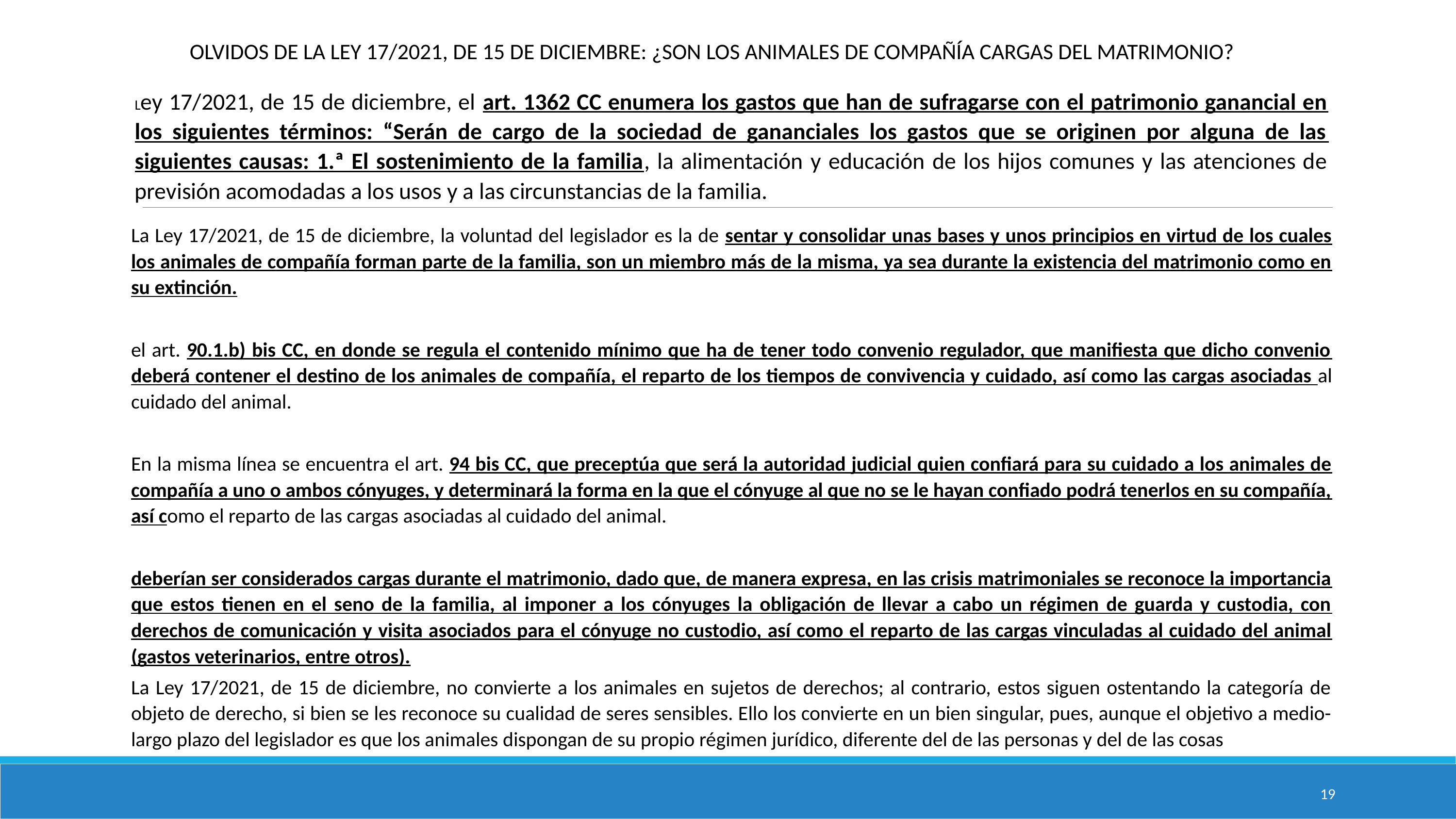

# Ley 17/2021, de 15 de diciembre, el art. 1362 CC enumera los gastos que han de sufragarse con el patrimonio ganancial en los siguientes términos: “Serán de cargo de la sociedad de gananciales los gastos que se originen por alguna de las siguientes causas: 1.ª El sostenimiento de la familia, la alimentación y educación de los hijos comunes y las atenciones de previsión acomodadas a los usos y a las circunstancias de la familia.
OLVIDOS DE LA LEY 17/2021, DE 15 DE DICIEMBRE: ¿SON LOS ANIMALES DE COMPAÑÍA CARGAS DEL MATRIMONIO?
La Ley 17/2021, de 15 de diciembre, la voluntad del legislador es la de sentar y consolidar unas bases y unos principios en virtud de los cuales los animales de compañía forman parte de la familia, son un miembro más de la misma, ya sea durante la existencia del matrimonio como en su extinción.

el art. 90.1.b) bis CC, en donde se regula el contenido mínimo que ha de tener todo convenio regulador, que manifiesta que dicho convenio deberá contener el destino de los animales de compañía, el reparto de los tiempos de convivencia y cuidado, así como las cargas asociadas al cuidado del animal.

En la misma línea se encuentra el art. 94 bis CC, que preceptúa que será la autoridad judicial quien confiará para su cuidado a los animales de compañía a uno o ambos cónyuges, y determinará la forma en la que el cónyuge al que no se le hayan confiado podrá tenerlos en su compañía, así como el reparto de las cargas asociadas al cuidado del animal.

deberían ser considerados cargas durante el matrimonio, dado que, de manera expresa, en las crisis matrimoniales se reconoce la importancia que estos tienen en el seno de la familia, al imponer a los cónyuges la obligación de llevar a cabo un régimen de guarda y custodia, con derechos de comunicación y visita asociados para el cónyuge no custodio, así como el reparto de las cargas vinculadas al cuidado del animal (gastos veterinarios, entre otros).
La Ley 17/2021, de 15 de diciembre, no convierte a los animales en sujetos de derechos; al contrario, estos siguen ostentando la categoría de objeto de derecho, si bien se les reconoce su cualidad de seres sensibles. Ello los convierte en un bien singular, pues, aunque el objetivo a medio-largo plazo del legislador es que los animales dispongan de su propio régimen jurídico, diferente del de las personas y del de las cosas

19